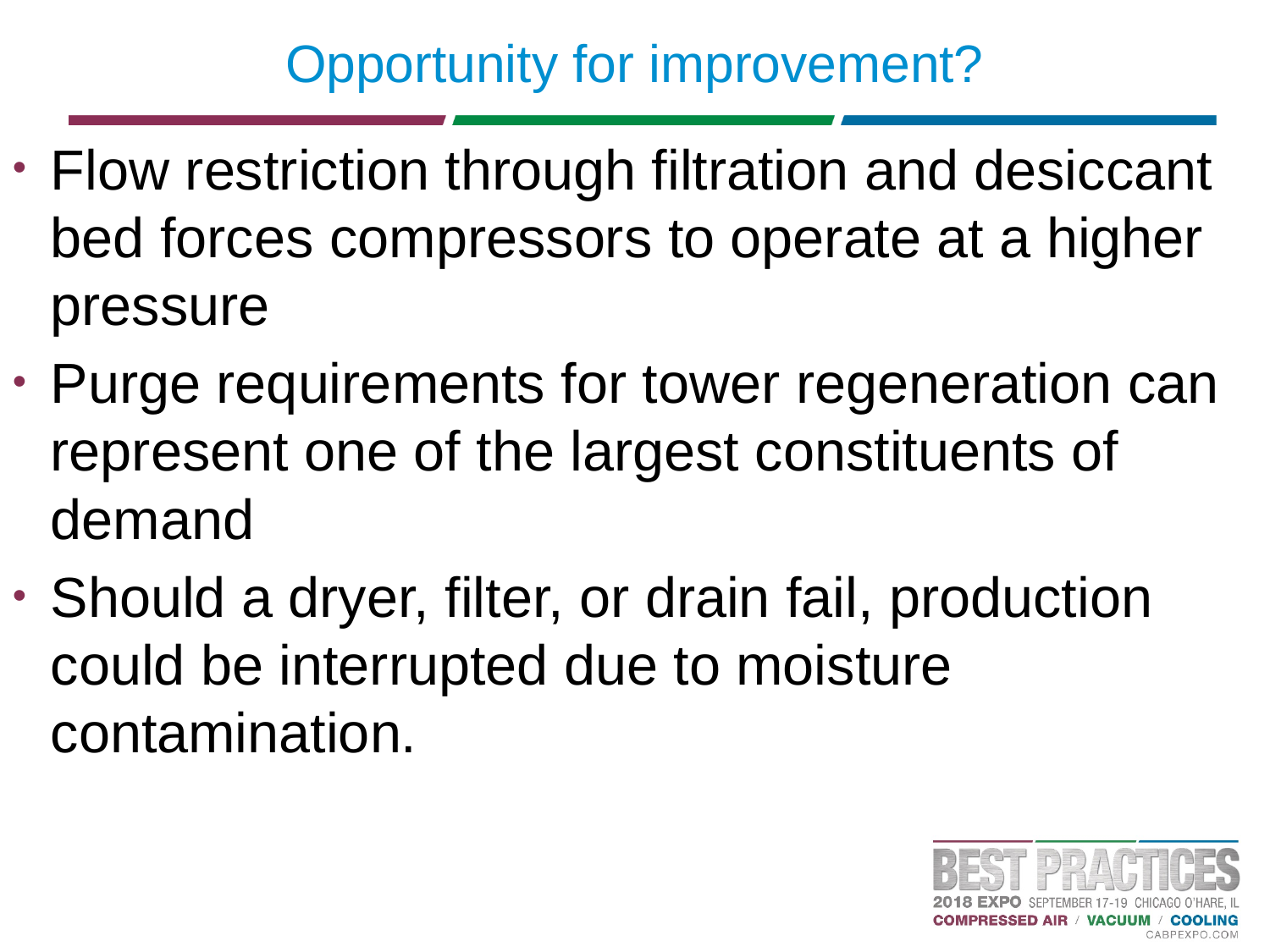

# Opportunity for improvement?
Flow restriction through filtration and desiccant bed forces compressors to operate at a higher pressure
Purge requirements for tower regeneration can represent one of the largest constituents of demand
Should a dryer, filter, or drain fail, production could be interrupted due to moisture contamination.